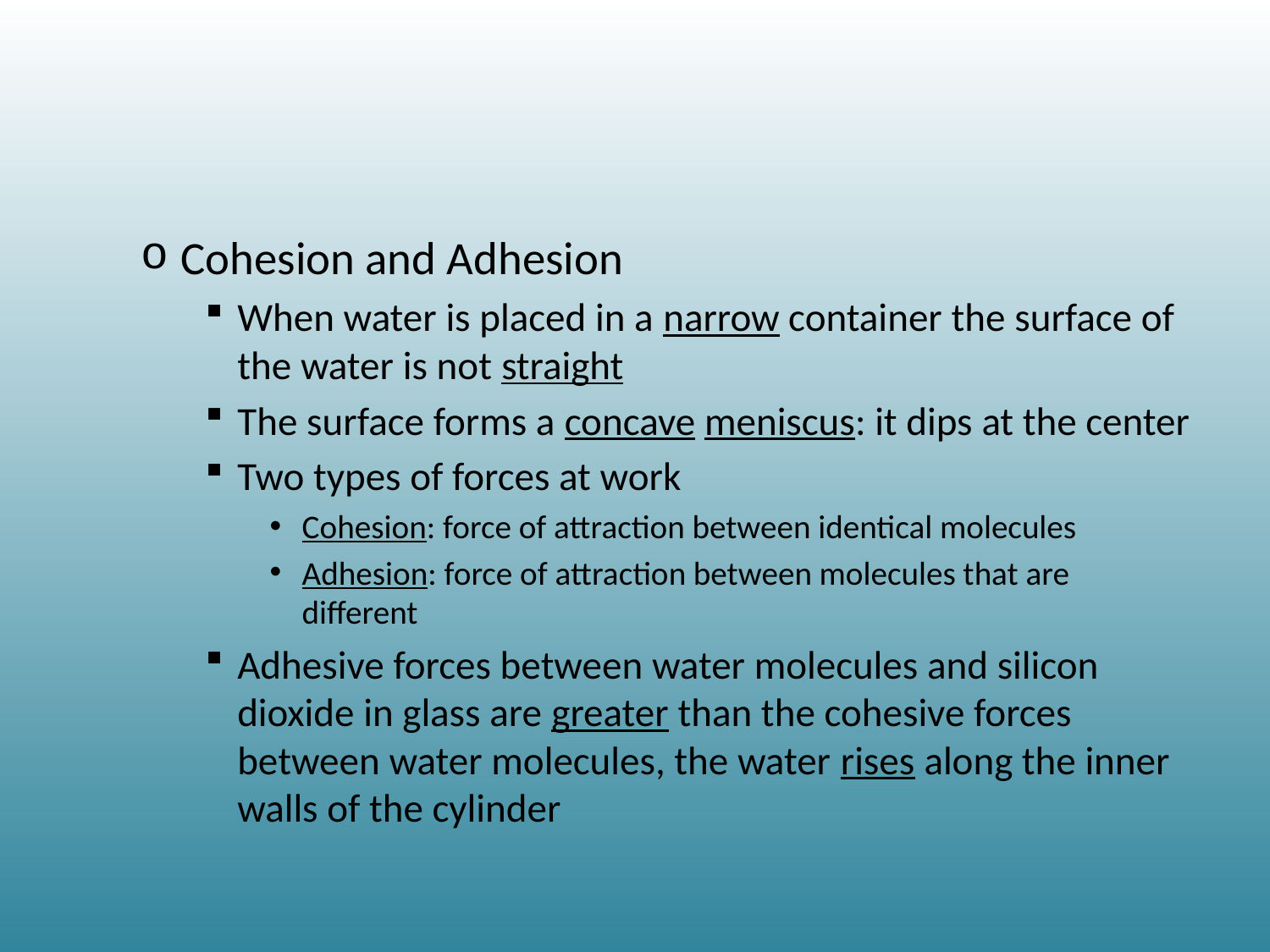

#
Cohesion and Adhesion
When water is placed in a narrow container the surface of the water is not straight
The surface forms a concave meniscus: it dips at the center
Two types of forces at work
Cohesion: force of attraction between identical molecules
Adhesion: force of attraction between molecules that are different
Adhesive forces between water molecules and silicon dioxide in glass are greater than the cohesive forces between water molecules, the water rises along the inner walls of the cylinder